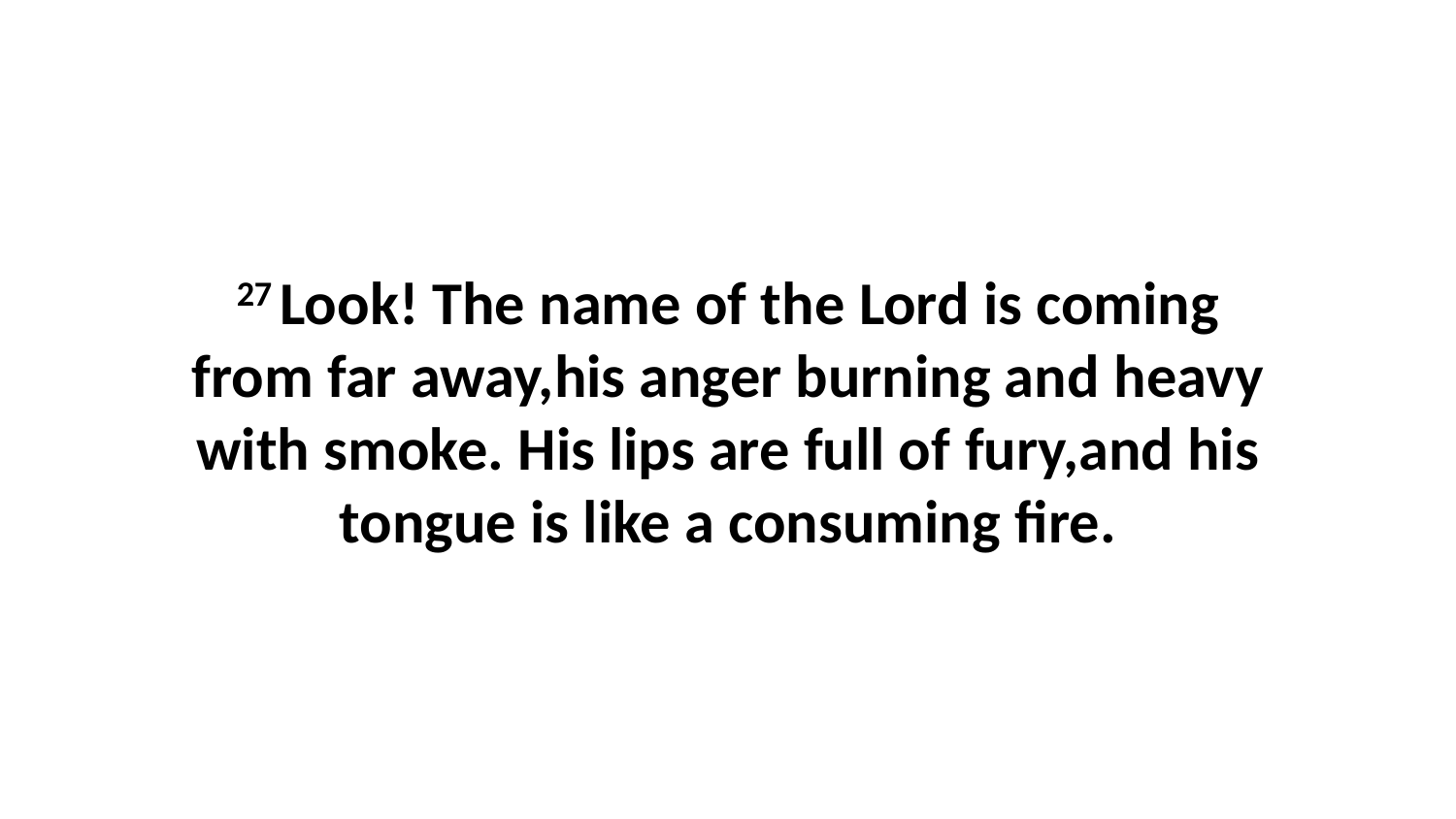

27 Look! The name of the Lord is coming from far away,his anger burning and heavy with smoke. His lips are full of fury,and his tongue is like a consuming fire.